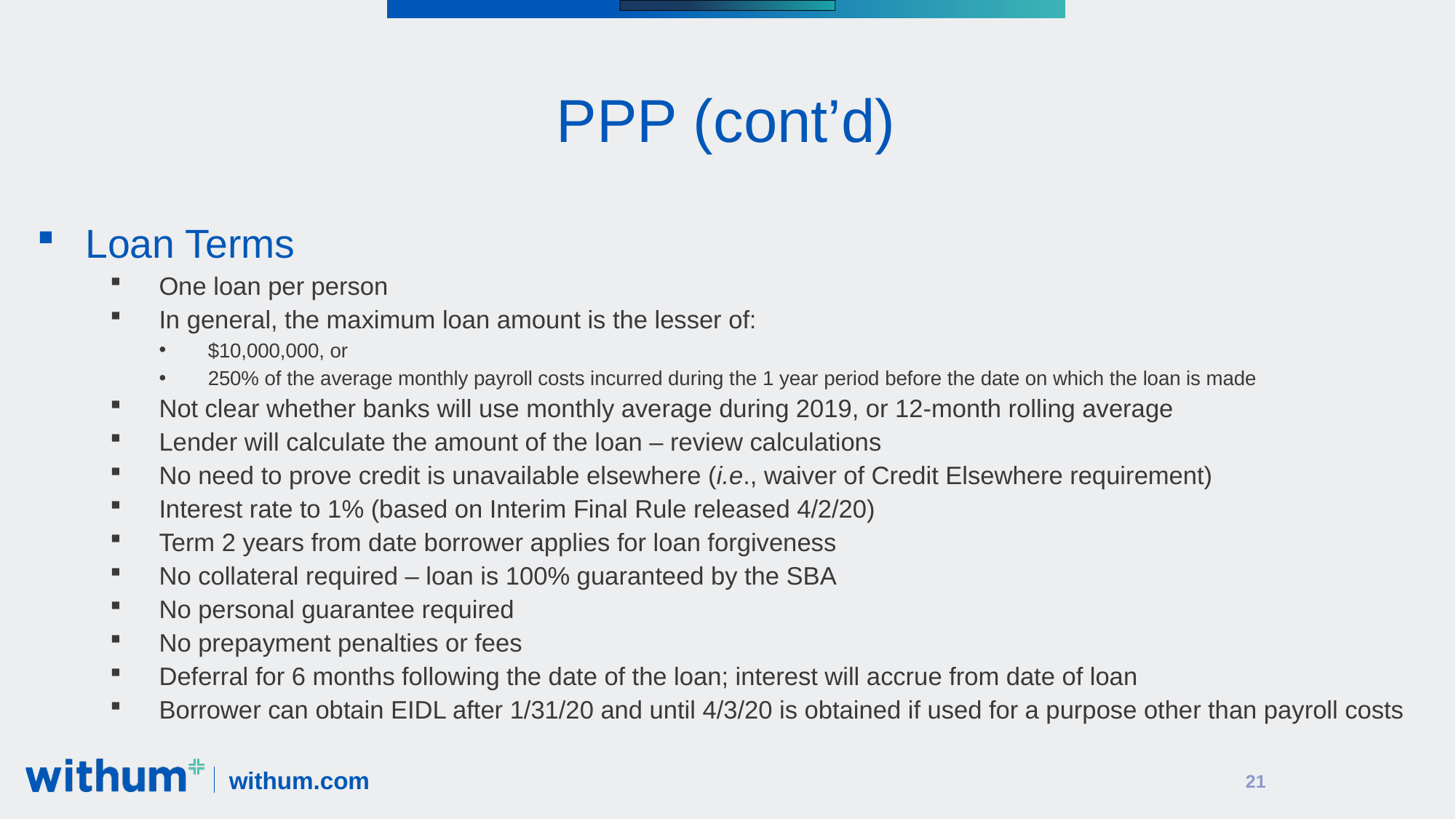

# PPP (cont’d)
Loan Terms
One loan per person
In general, the maximum loan amount is the lesser of:
$10,000,000, or
250% of the average monthly payroll costs incurred during the 1 year period before the date on which the loan is made
Not clear whether banks will use monthly average during 2019, or 12-month rolling average
Lender will calculate the amount of the loan – review calculations
No need to prove credit is unavailable elsewhere (i.e., waiver of Credit Elsewhere requirement)
Interest rate to 1% (based on Interim Final Rule released 4/2/20)
Term 2 years from date borrower applies for loan forgiveness
No collateral required – loan is 100% guaranteed by the SBA
No personal guarantee required
No prepayment penalties or fees
Deferral for 6 months following the date of the loan; interest will accrue from date of loan
Borrower can obtain EIDL after 1/31/20 and until 4/3/20 is obtained if used for a purpose other than payroll costs

21